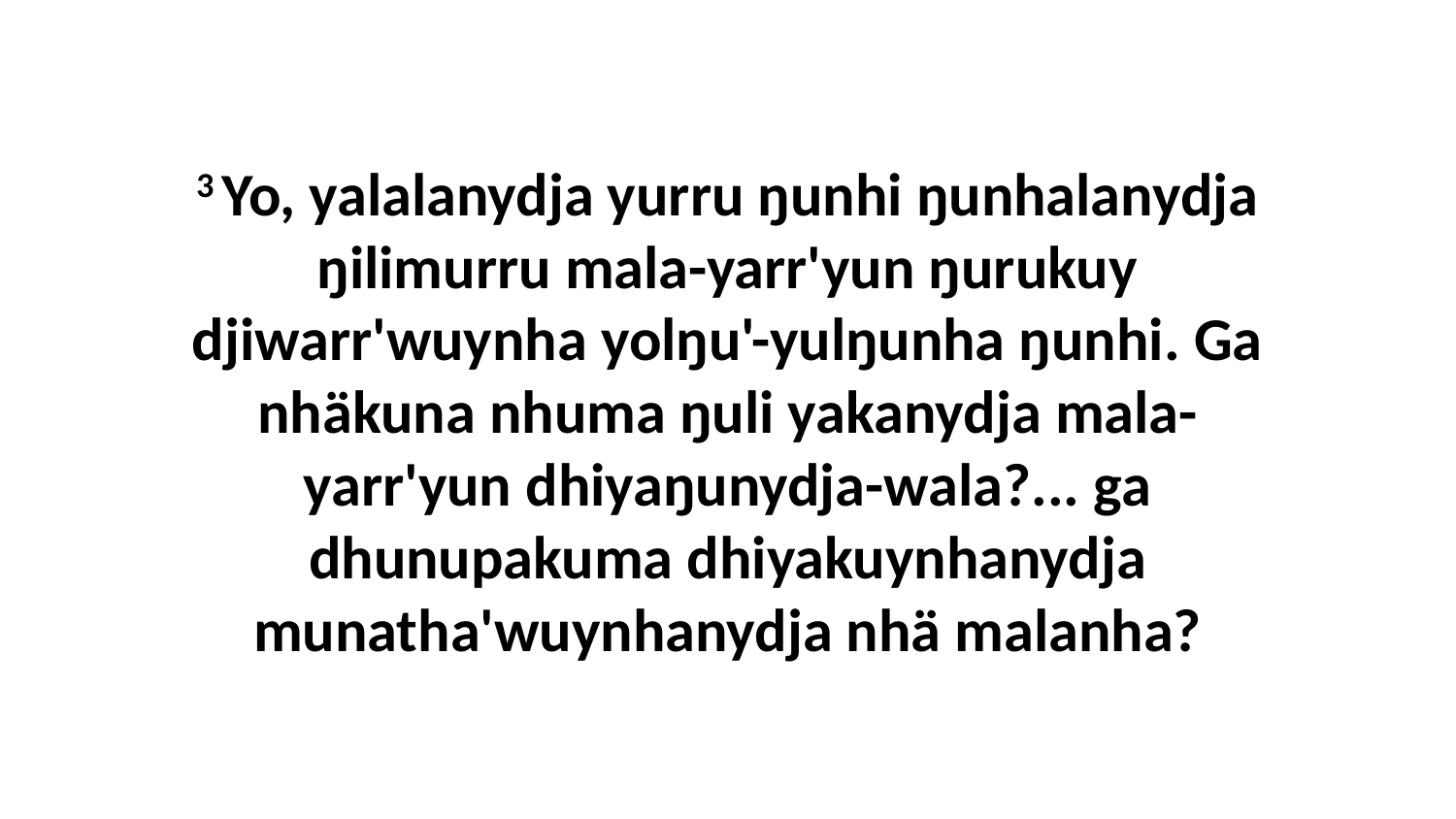

3 Yo, yalalanydja yurru ŋunhi ŋunhalanydja ŋilimurru mala-yarr'yun ŋurukuy djiwarr'wuynha yolŋu'-yulŋunha ŋunhi. Ga nhäkuna nhuma ŋuli yakanydja mala-yarr'yun dhiyaŋunydja-wala?... ga dhunupakuma dhiyakuynhanydja munatha'wuynhanydja nhä malanha?